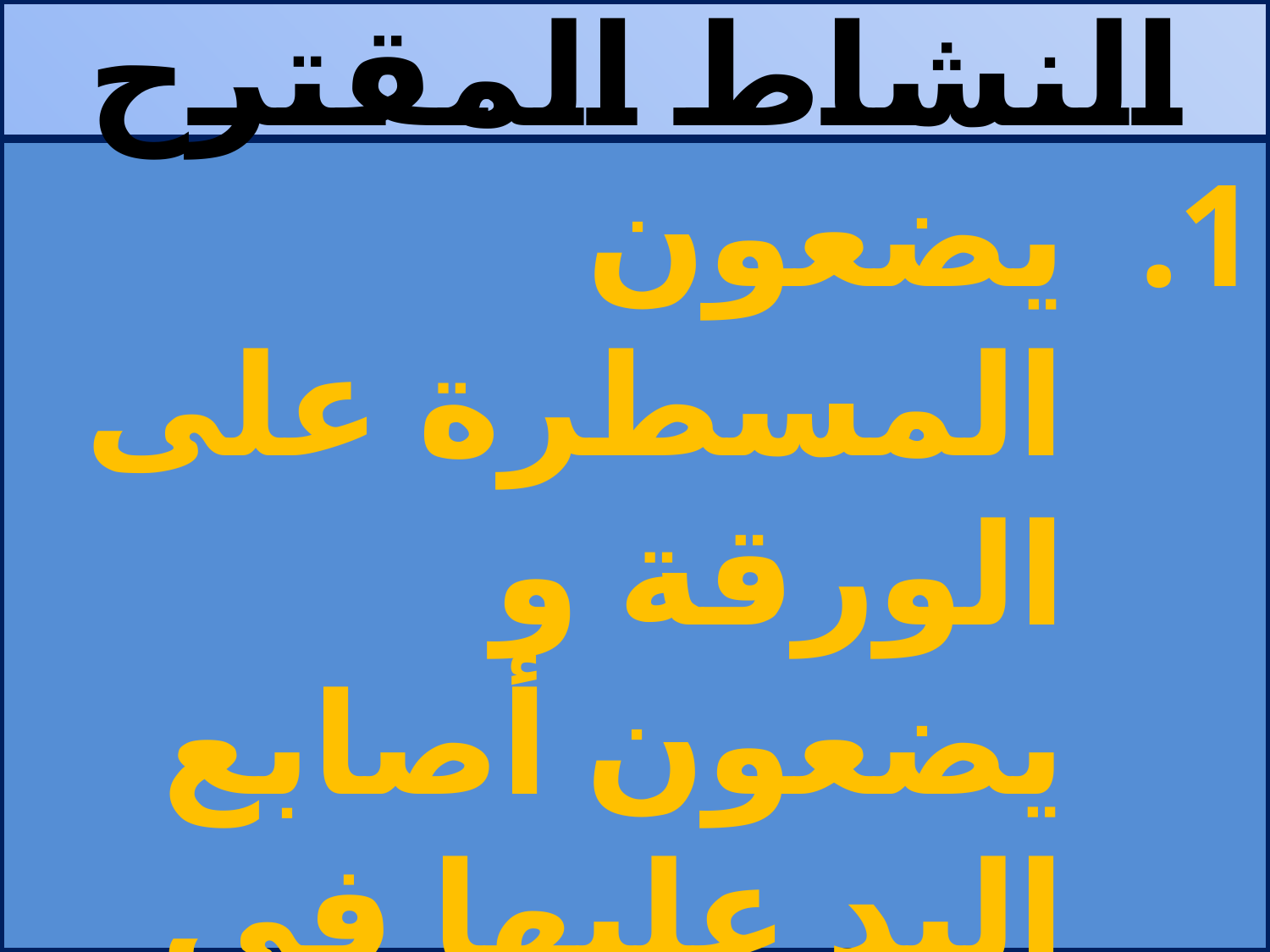

النشاط المقترح
# يضعون المسطرة على الورقة و يضعون أصابع اليد عليها في الوسط.